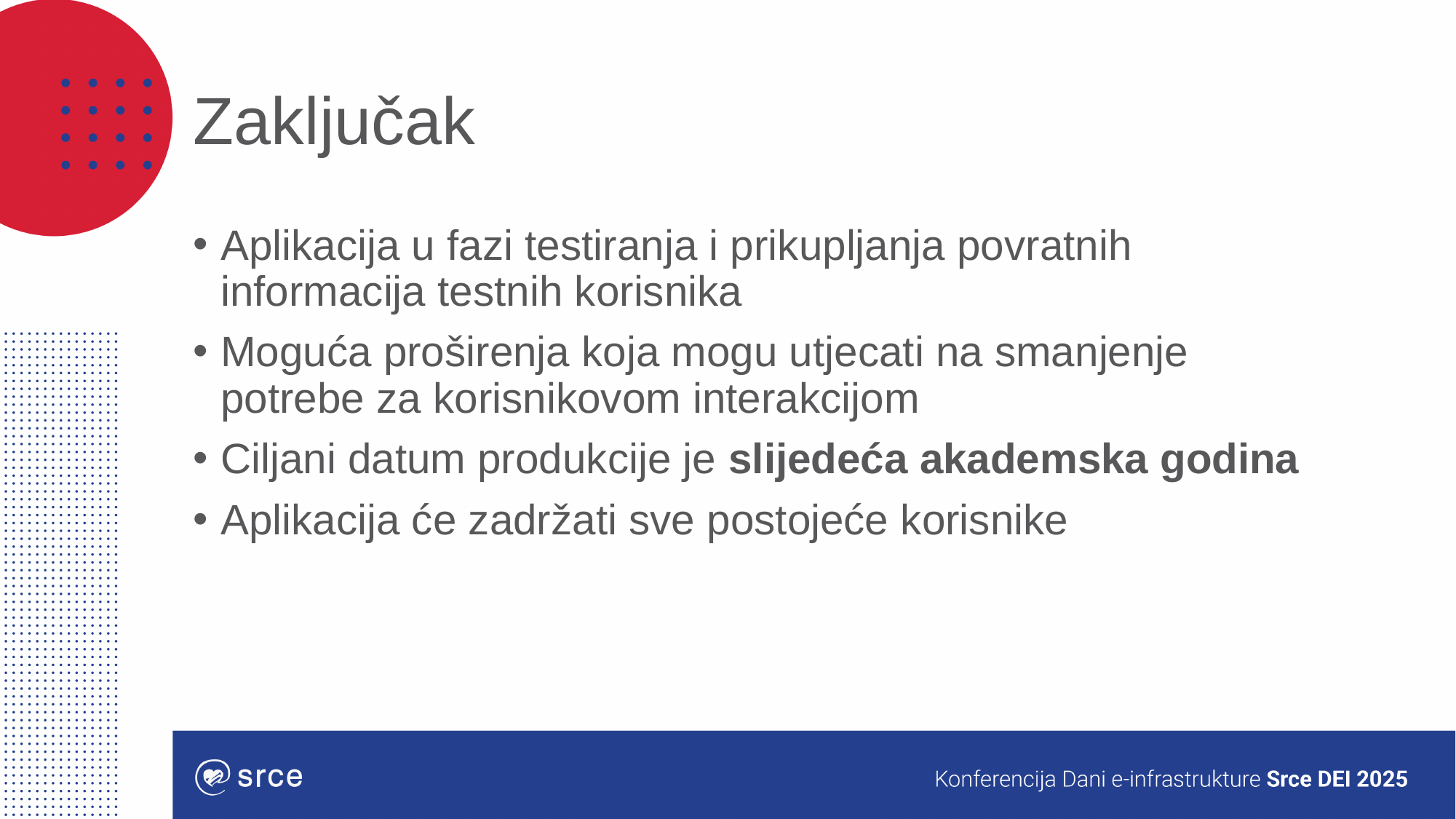

# Zaključak
Aplikacija u fazi testiranja i prikupljanja povratnih informacija testnih korisnika
Moguća proširenja koja mogu utjecati na smanjenje potrebe za korisnikovom interakcijom
Ciljani datum produkcije je slijedeća akademska godina
Aplikacija će zadržati sve postojeće korisnike